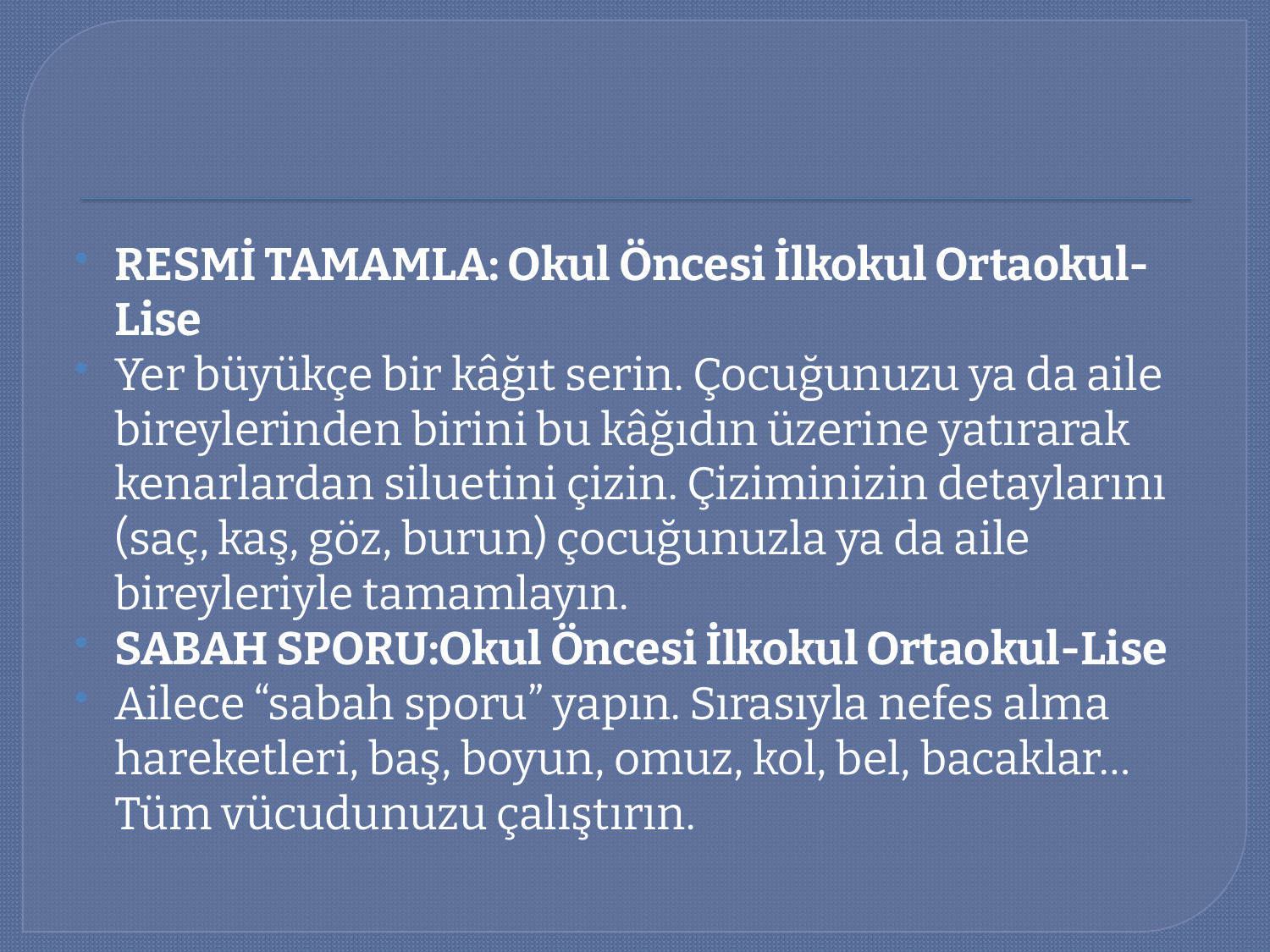

#
RESMİ TAMAMLA: Okul Öncesi İlkokul Ortaokul-Lise
Yer büyükçe bir kâğıt serin. Çocuğunuzu ya da aile bireylerinden birini bu kâğıdın üzerine yatırarak kenarlardan siluetini çizin. Çiziminizin detaylarını (saç, kaş, göz, burun) çocuğunuzla ya da aile bireyleriyle tamamlayın.
SABAH SPORU:Okul Öncesi İlkokul Ortaokul-Lise
Ailece “sabah sporu” yapın. Sırasıyla nefes alma hareketleri, baş, boyun, omuz, kol, bel, bacaklar… Tüm vücudunuzu çalıştırın.